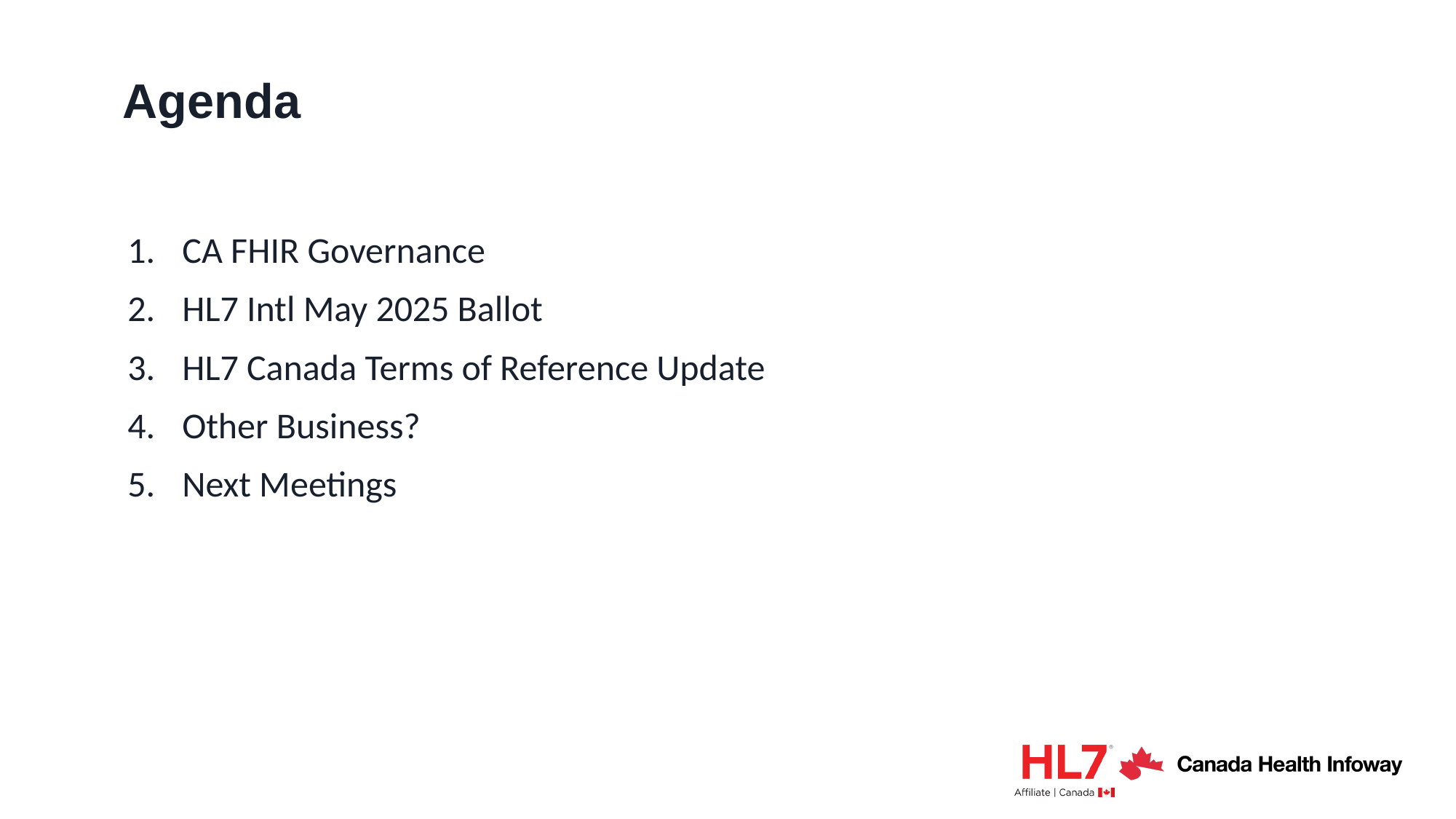

# Agenda
CA FHIR Governance
HL7 Intl May 2025 Ballot
HL7 Canada Terms of Reference Update
Other Business?
Next Meetings